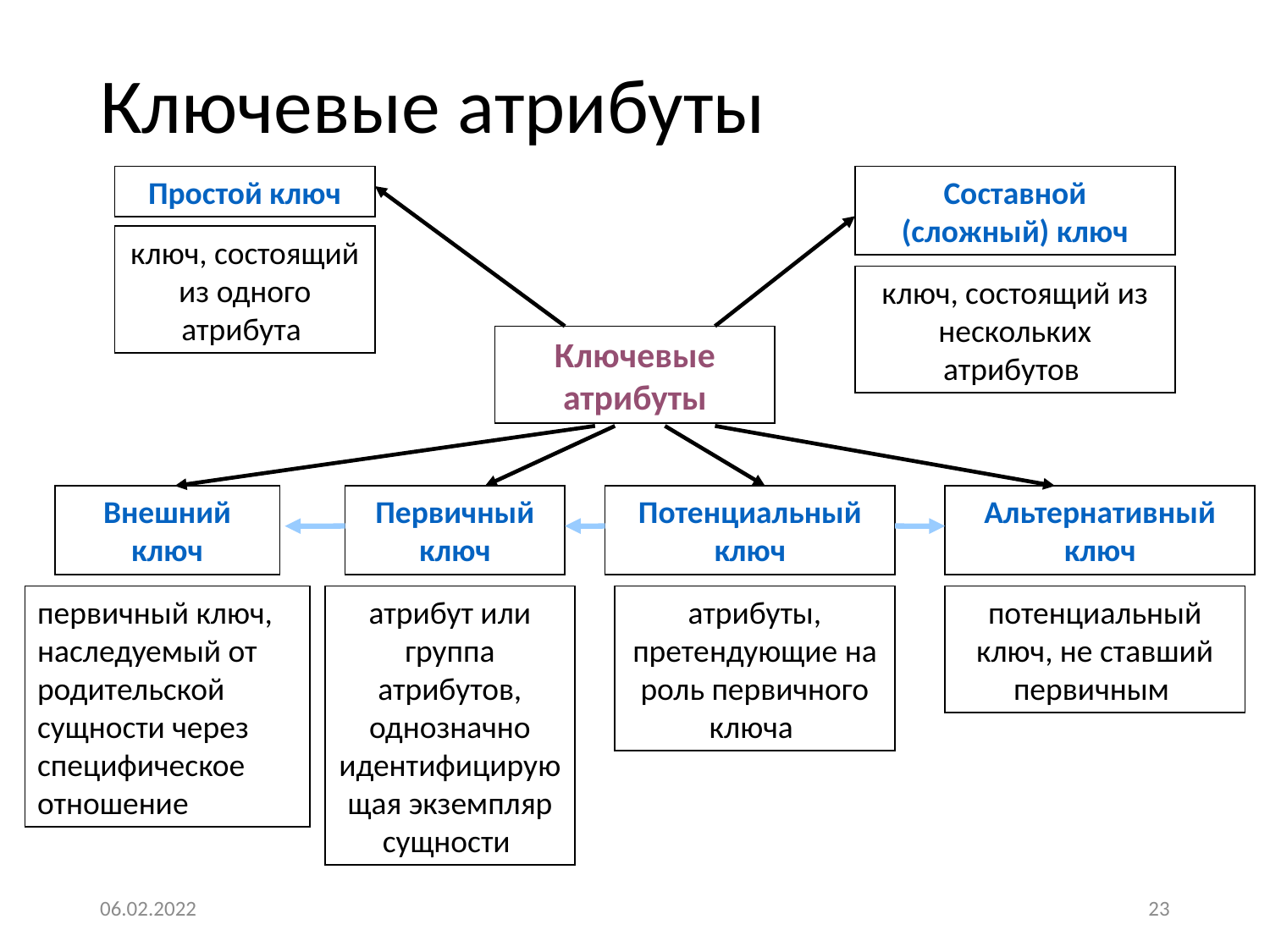

# Ключевые атрибуты
Простой ключ
ключ, состоящий из одного атрибута

Составной (сложный) ключ
ключ, состоящий из нескольких атрибутов

Ключевые атрибуты

Внешний ключ
первичный ключ, наследуемый от родительской сущности через специфическое отношение

Первичный ключ
атрибут или группа атрибутов, однозначно идентифицирующая экземпляр сущности

Потенциальный ключ
атрибуты, претендующие на роль первичного ключа

Альтернативный ключ
потенциальный ключ, не ставший первичным

06.02.2022
23